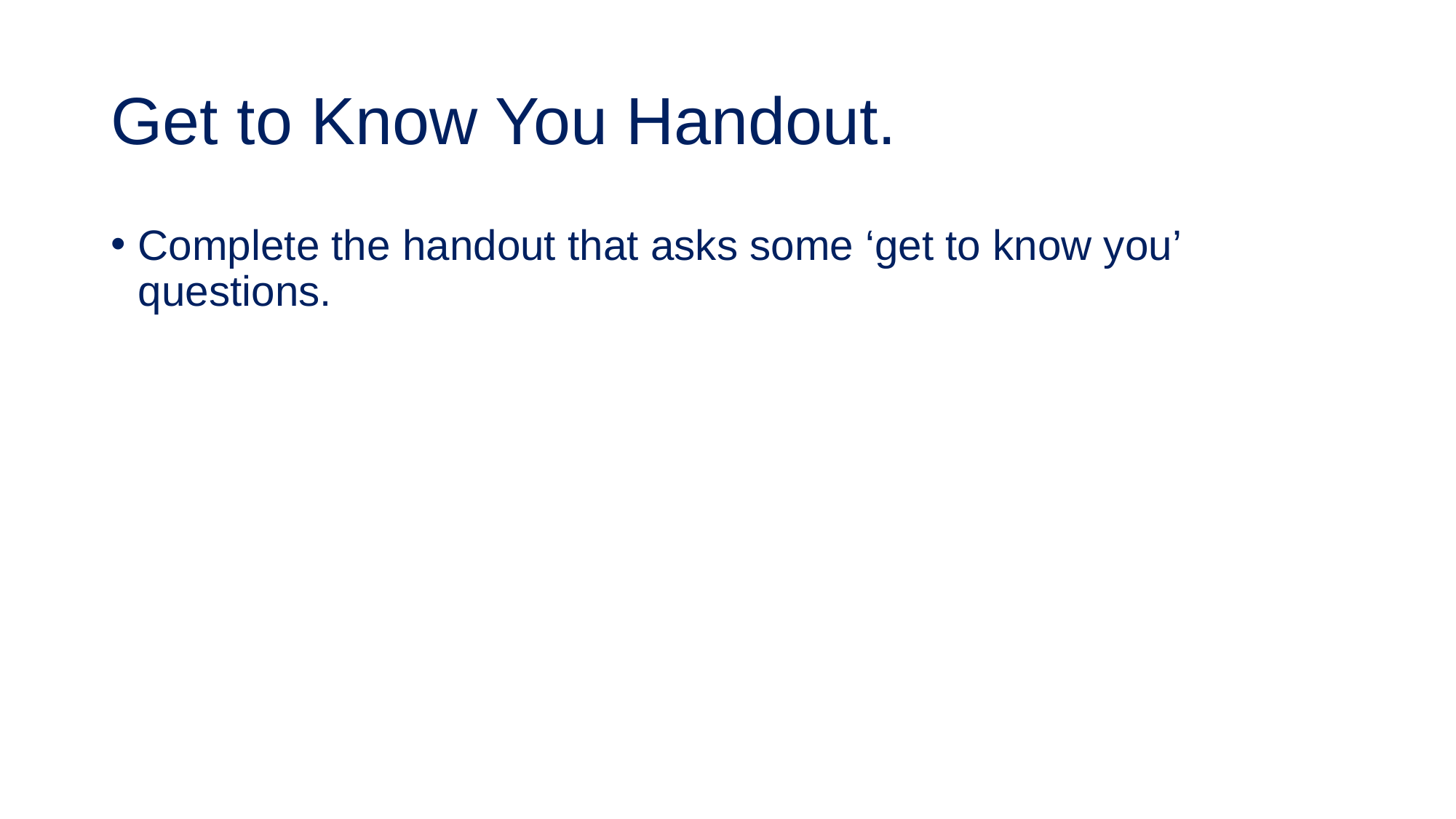

# Get to Know You Handout.
Complete the handout that asks some ‘get to know you’ questions.